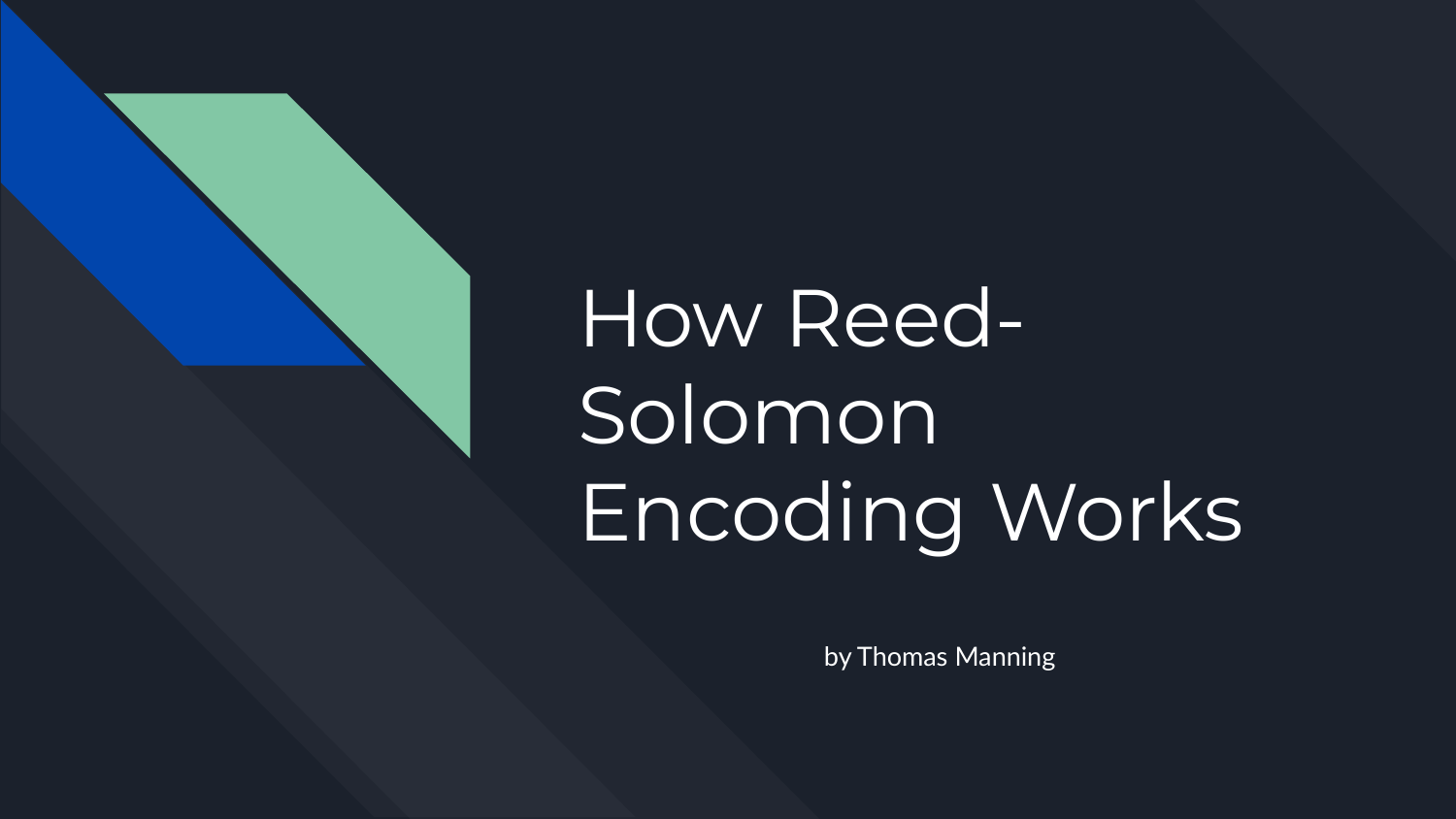

# How Reed-Solomon Encoding Works
by Thomas Manning